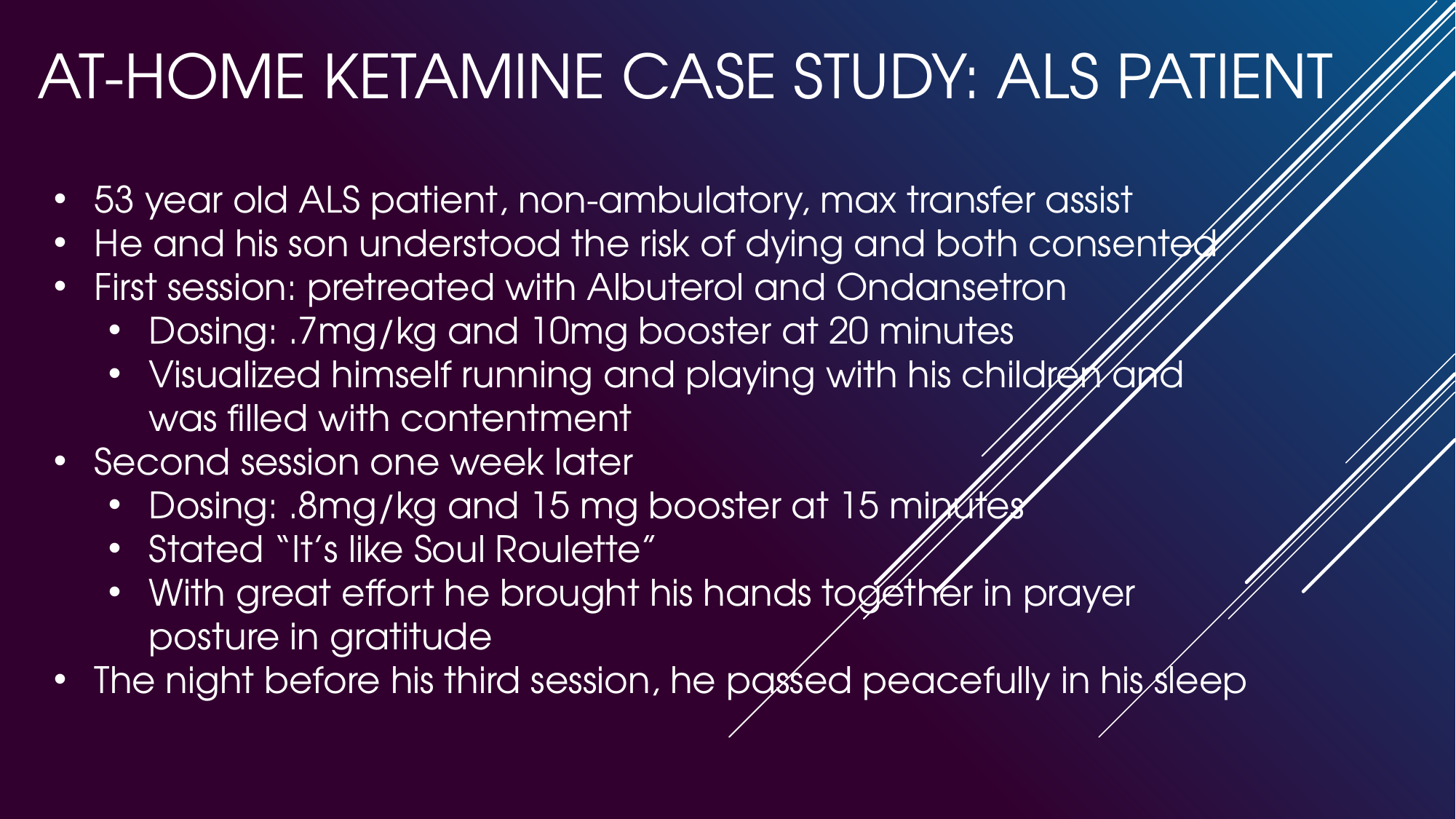

# At-home ketamine case study: Als patient
53 year old ALS patient, non-ambulatory, max transfer assist
He and his son understood the risk of dying and both consented
First session: pretreated with Albuterol and Ondansetron
Dosing: .7mg/kg and 10mg booster at 20 minutes
Visualized himself running and playing with his children and was filled with contentment
Second session one week later
Dosing: .8mg/kg and 15 mg booster at 15 minutes
Stated “It’s like Soul Roulette”
With great effort he brought his hands together in prayer posture in gratitude
The night before his third session, he passed peacefully in his sleep